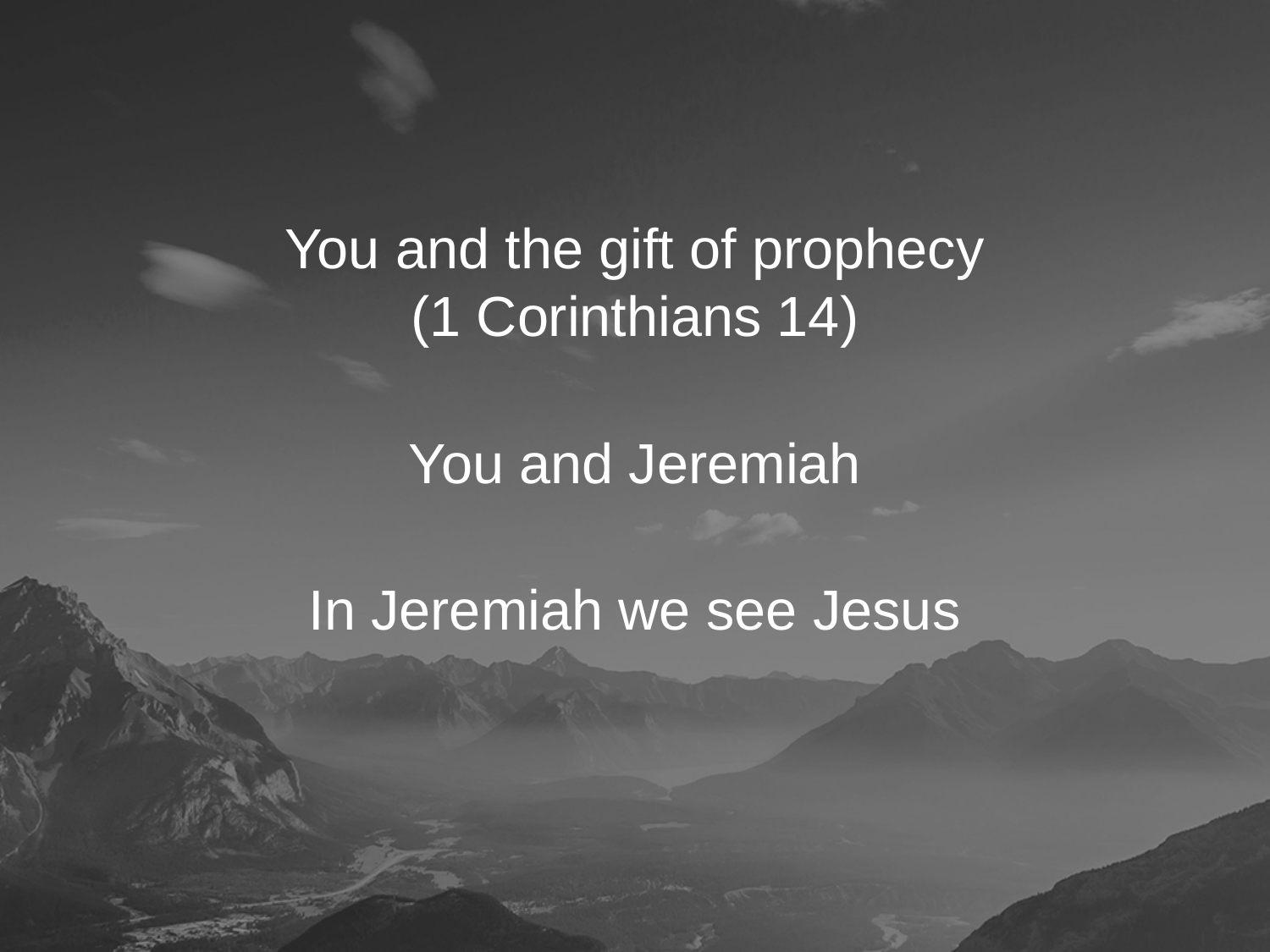

#
You and the gift of prophecy
(1 Corinthians 14)
You and Jeremiah
In Jeremiah we see Jesus